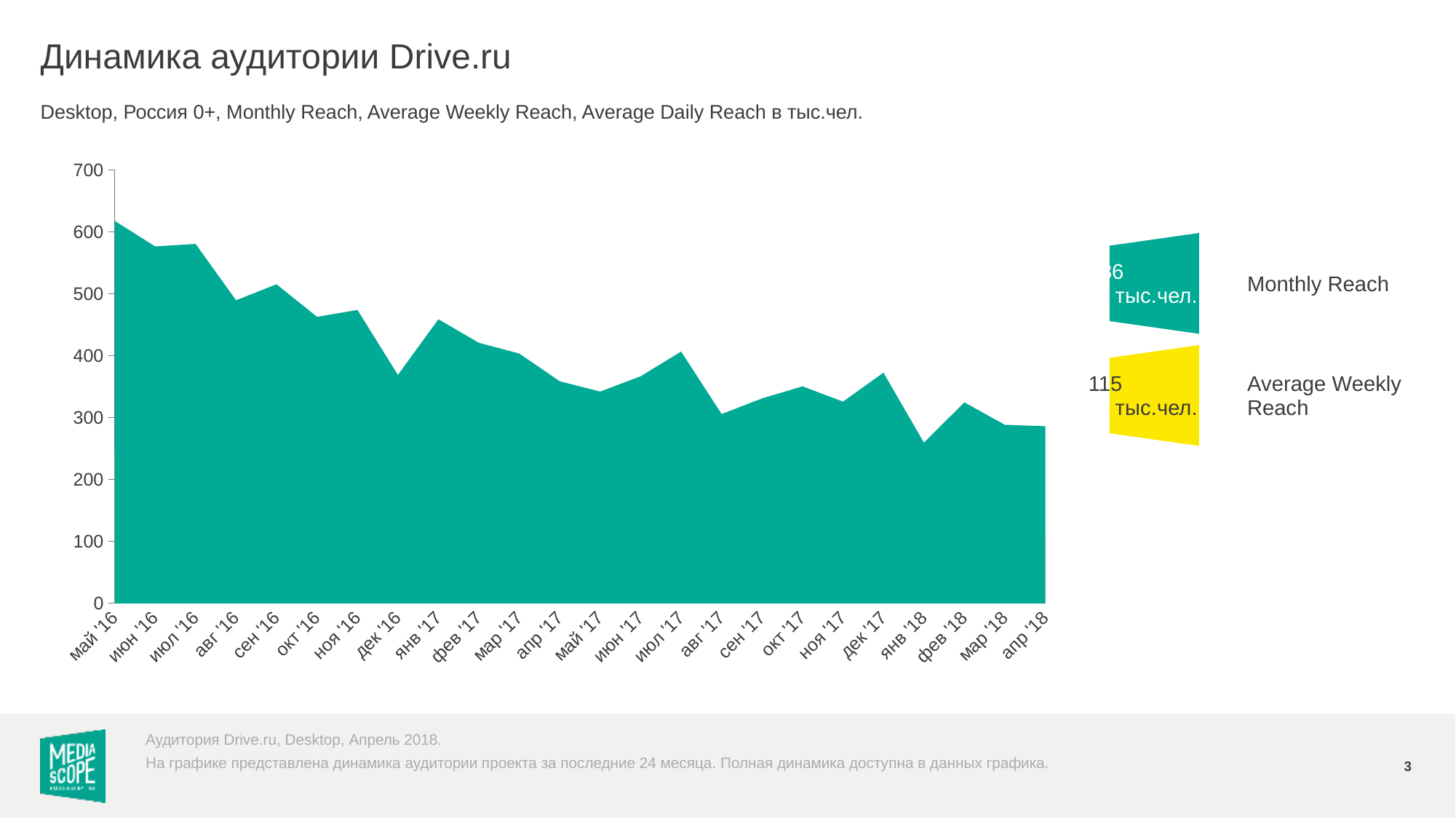

# Динамика аудитории Drive.ru
Desktop, Россия 0+, Monthly Reach, Average Weekly Reach, Average Daily Reach в тыс.чел.

### Chart

| Category |  |  |
|---|---|---|
| 42491 | 617.8 | 239.9 |
| 42522 | 576.5 | 221.4 |
| 42552 | 580.5 | 221.1 |
| 42583 | 489.5 | 176.6 |
| 42614 | 515.4 | 225.8 |
| 42644 | 462.8 | 181.6 |
| 42675 | 473.9 | 183.3 |
| 42705 | 369.0 | 154.7 |
| 42736 | 458.8 | 170.2 |
| 42767 | 420.9 | 152.6 |
| 42795 | 403.5 | 149.3 |
| 42826 | 358.7 | 130.5 |
| 42856 | 342.1 | 142.6 |
| 42887 | 366.8 | 136.5 |
| 42917 | 406.7 | 145.9 |
| 42948 | 305.8 | 125.0 |
| 42979 | 331.1 | 127.6 |
| 43009 | 350.5 | 129.7 |
| 43040 | 325.9 | 145.0 |
| 43070 | 372.6 | 130.4 |
| 43101 | 259.6 | 89.9 |
| 43132 | 324.6 | 120.7 |
| 43160 | 288.4 | 104.9 |
| 43191 | 286.1 | 114.7 |
| 286 тыс.чел. | Monthly Reach |
| --- | --- |
| 115 тыс.чел. | Average Weekly Reach |

Аудитория Drive.ru, Desktop, Апрель 2018.
3
На графике представлена динамика аудитории проекта за последние 24 месяца. Полная динамика доступна в данных графика.